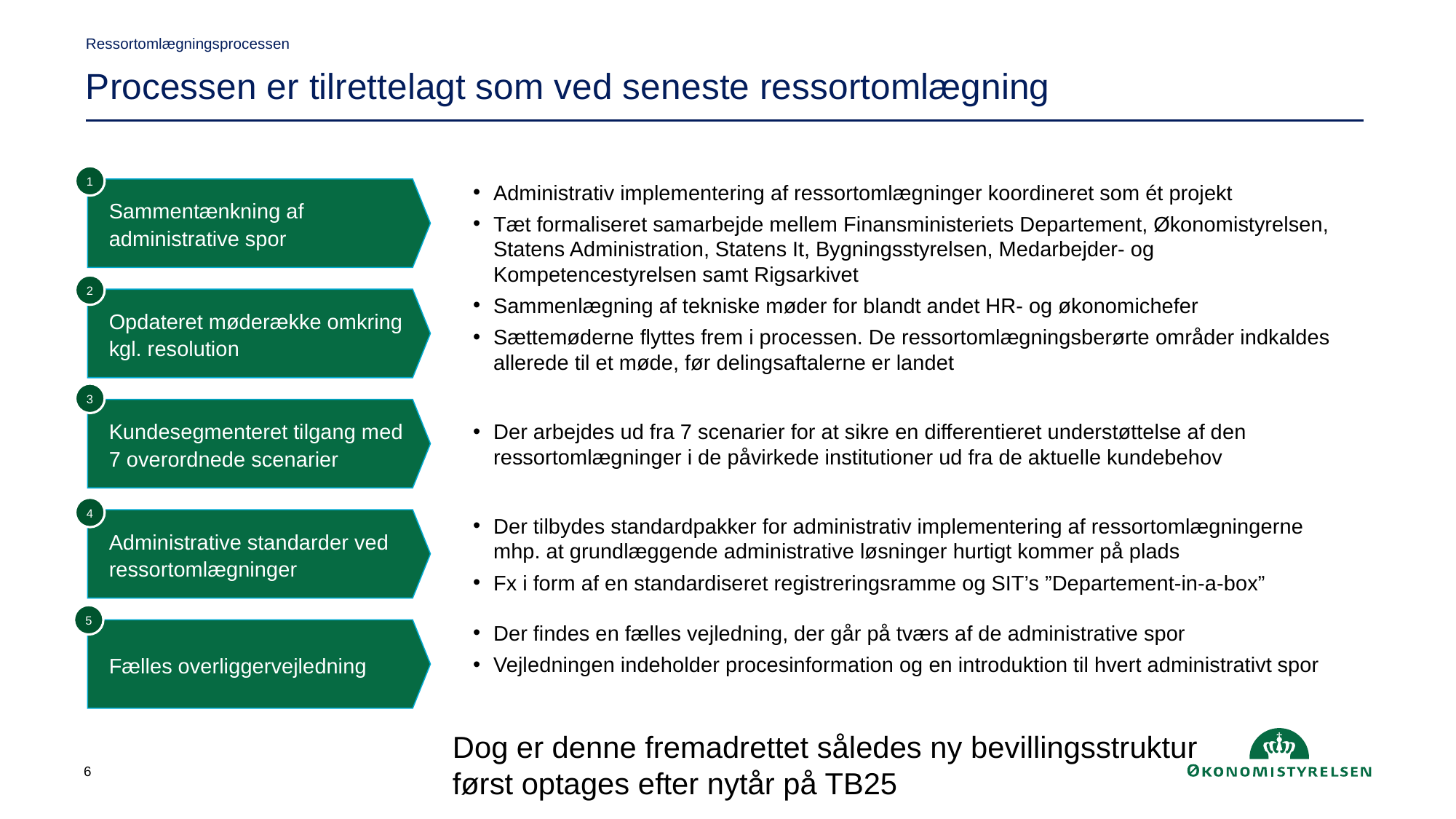

Ressortomlægningsprocessen
Processen er tilrettelagt som ved seneste ressortomlægning
1
Sammentænkning af administrative spor
Administrativ implementering af ressortomlægninger koordineret som ét projekt
Tæt formaliseret samarbejde mellem Finansministeriets Departement, Økonomistyrelsen, Statens Administration, Statens It, Bygningsstyrelsen, Medarbejder- og Kompetencestyrelsen samt Rigsarkivet
2
Opdateret møderække omkring kgl. resolution
Sammenlægning af tekniske møder for blandt andet HR- og økonomichefer
Sættemøderne flyttes frem i processen. De ressortomlægningsberørte områder indkaldes allerede til et møde, før delingsaftalerne er landet
3
Kundesegmenteret tilgang med 7 overordnede scenarier
Der arbejdes ud fra 7 scenarier for at sikre en differentieret understøttelse af den ressortomlægninger i de påvirkede institutioner ud fra de aktuelle kundebehov
4
Administrative standarder ved ressortomlægninger
Der tilbydes standardpakker for administrativ implementering af ressortomlægningerne mhp. at grundlæggende administrative løsninger hurtigt kommer på plads
Fx i form af en standardiseret registreringsramme og SIT’s ”Departement-in-a-box”
5
Fælles overliggervejledning
Der findes en fælles vejledning, der går på tværs af de administrative spor
Vejledningen indeholder procesinformation og en introduktion til hvert administrativt spor
Dog er denne fremadrettet således ny bevillingsstruktur først optages efter nytår på TB25
6